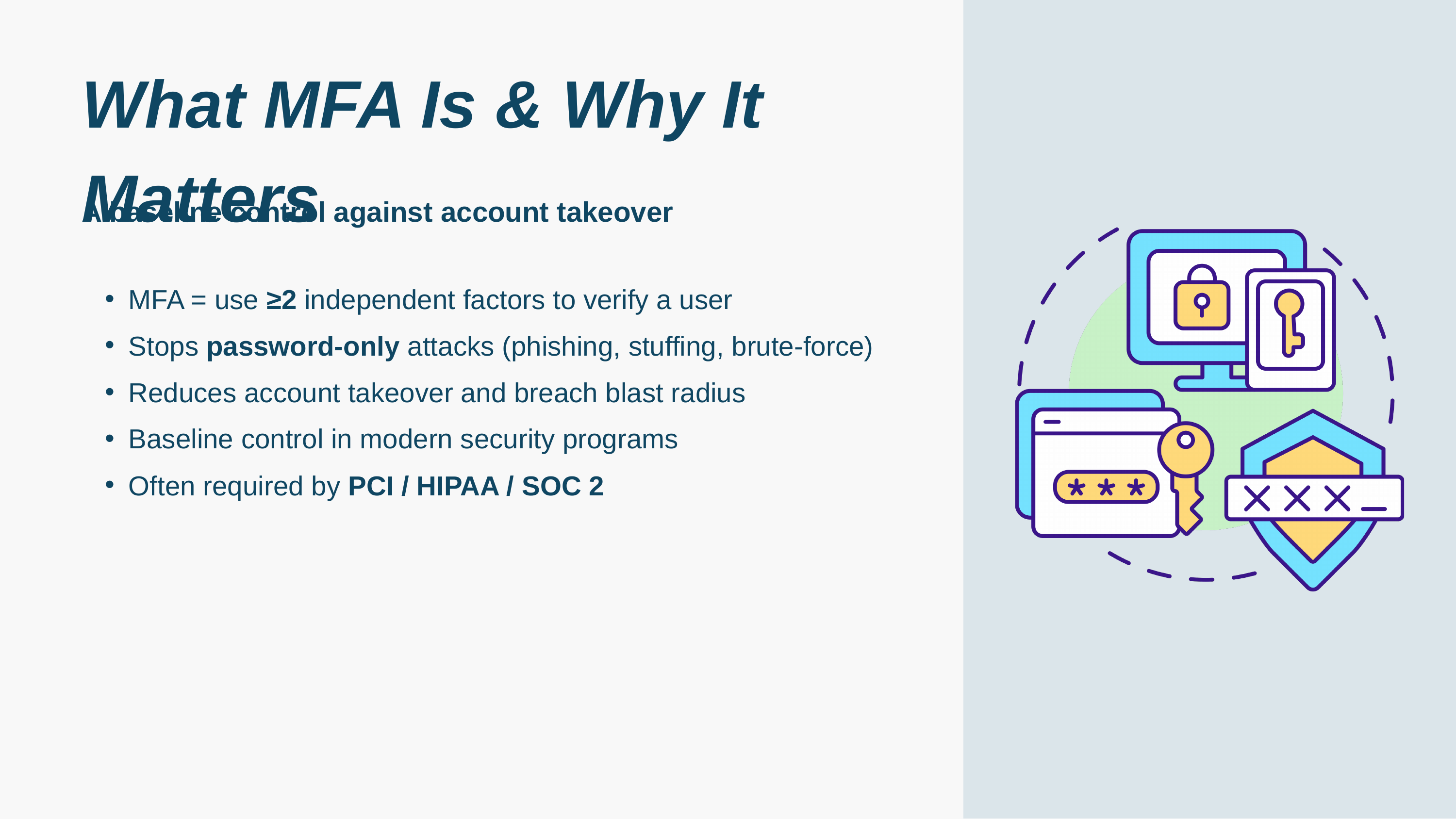

What MFA Is & Why It Matters
A baseline control against account takeover

MFA = use ≥2 independent factors to verify a user
Stops password-only attacks (phishing, stuffing, brute-force)
Reduces account takeover and breach blast radius
Baseline control in modern security programs
Often required by PCI / HIPAA / SOC 2